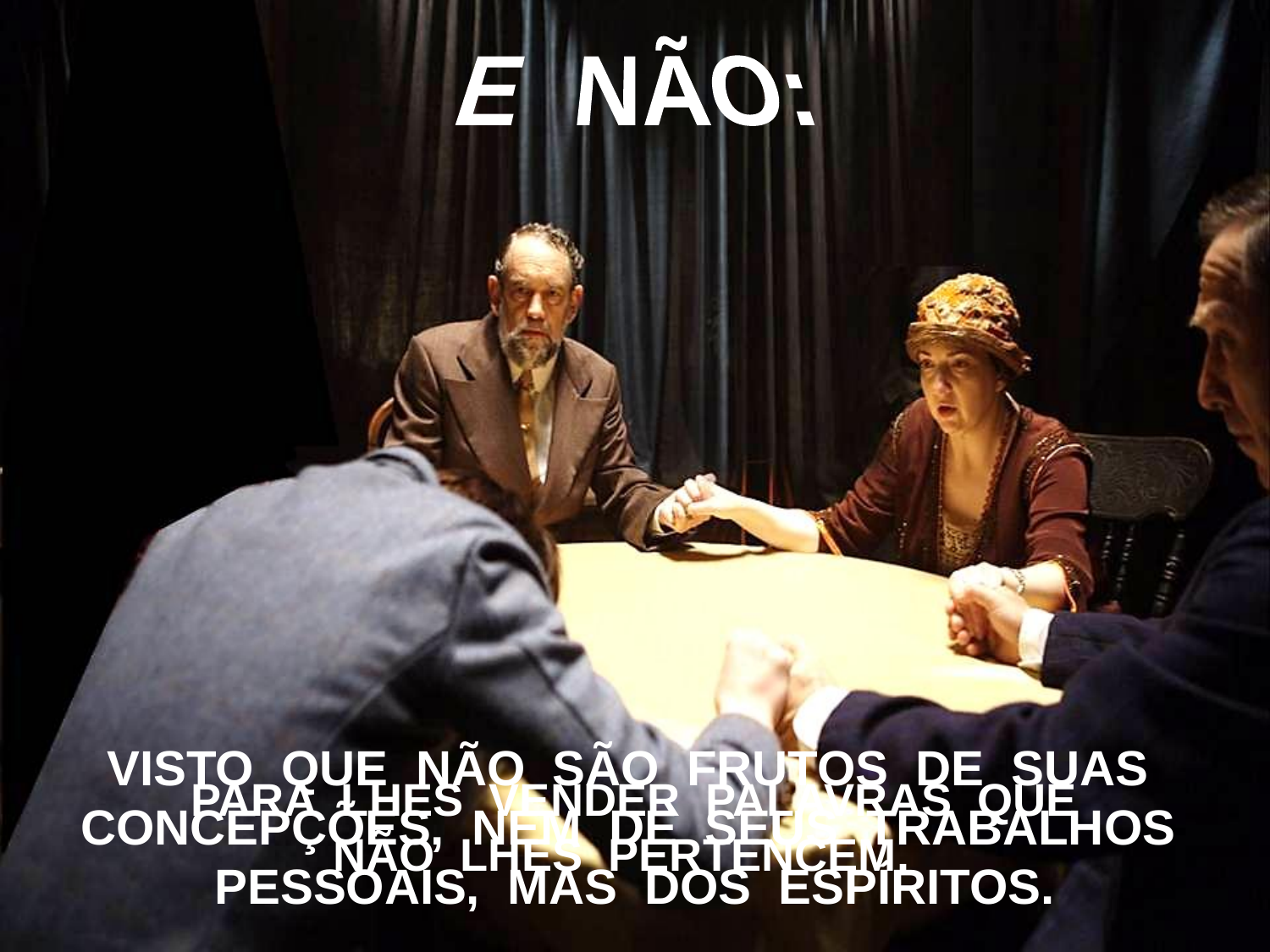

E  NÃO:
VISTO  QUE  NÃO  SÃO  FRUTOS  DE  SUAS  CONCEPÇÕES,  NEM  DE  SEUS  TRABALHOS  PESSOAIS,  MAS  DOS  ESPÍRITOS.
PARA  LHES  VENDER  PALAVRAS  QUE
NÃO  LHES  PERTENCEM.